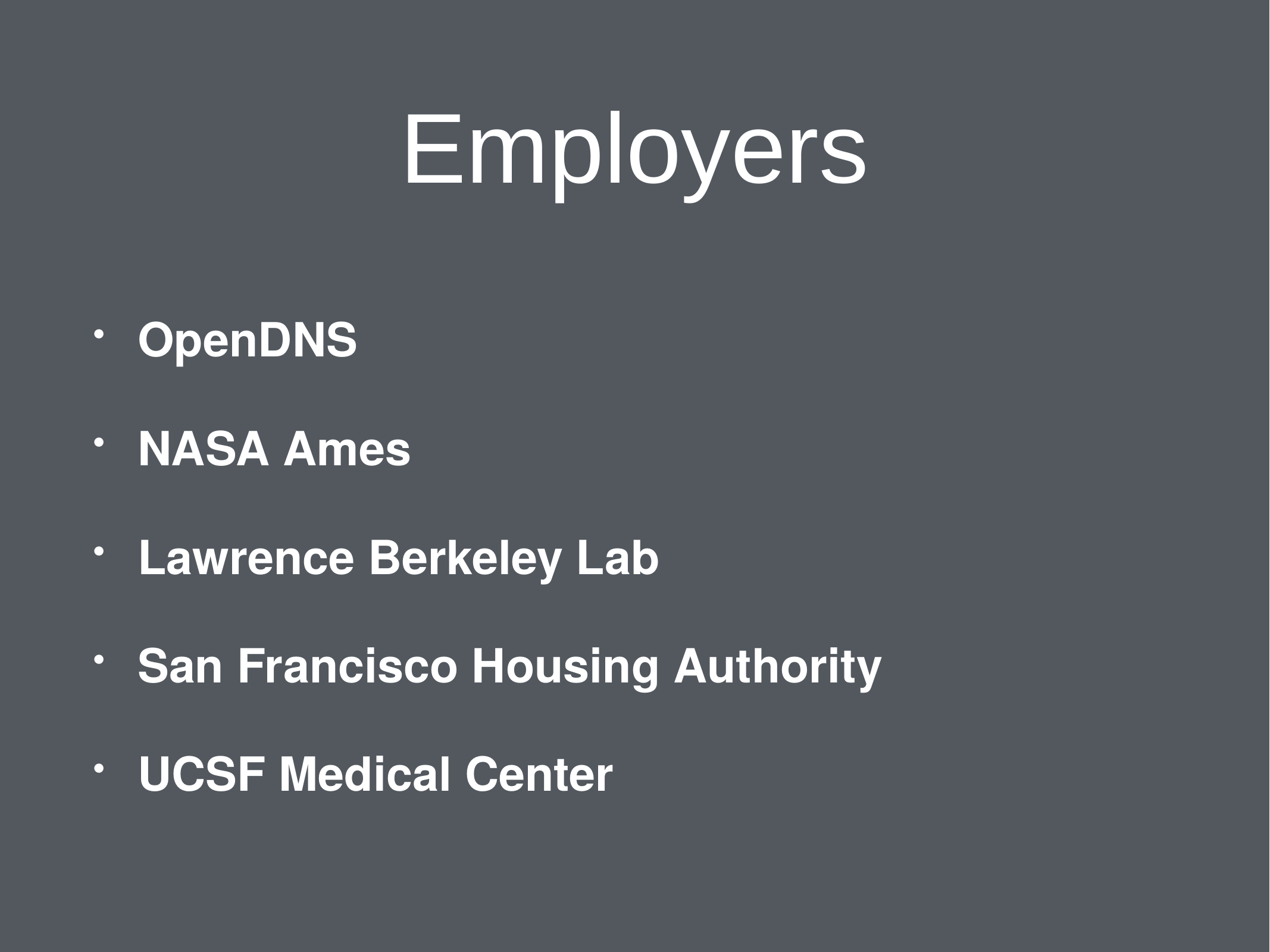

# Employers
OpenDNS
NASA Ames
Lawrence Berkeley Lab
San Francisco Housing Authority
UCSF Medical Center